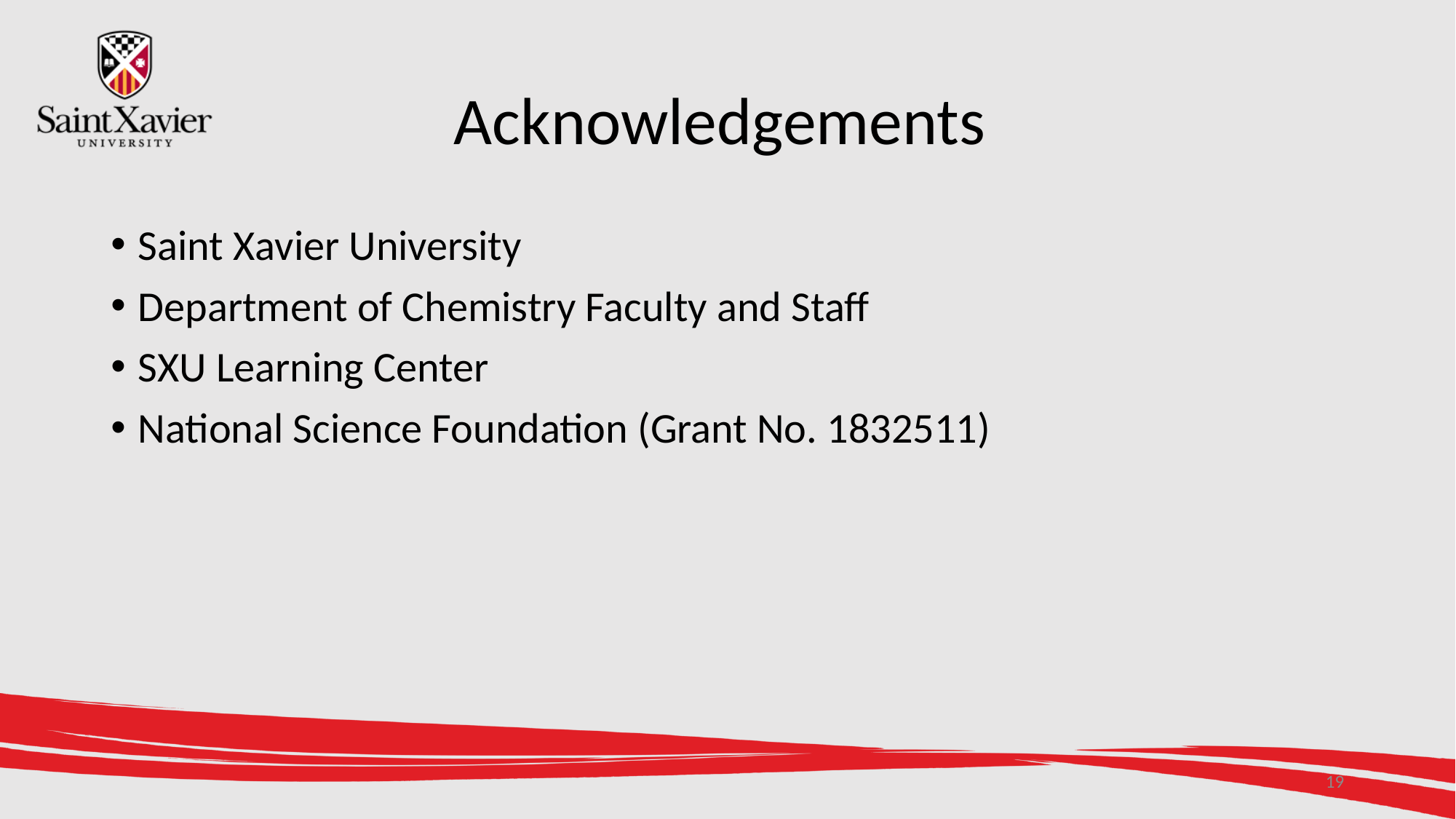

# Acknowledgements
Saint Xavier University
Department of Chemistry Faculty and Staff
SXU Learning Center
National Science Foundation (Grant No. 1832511)

19